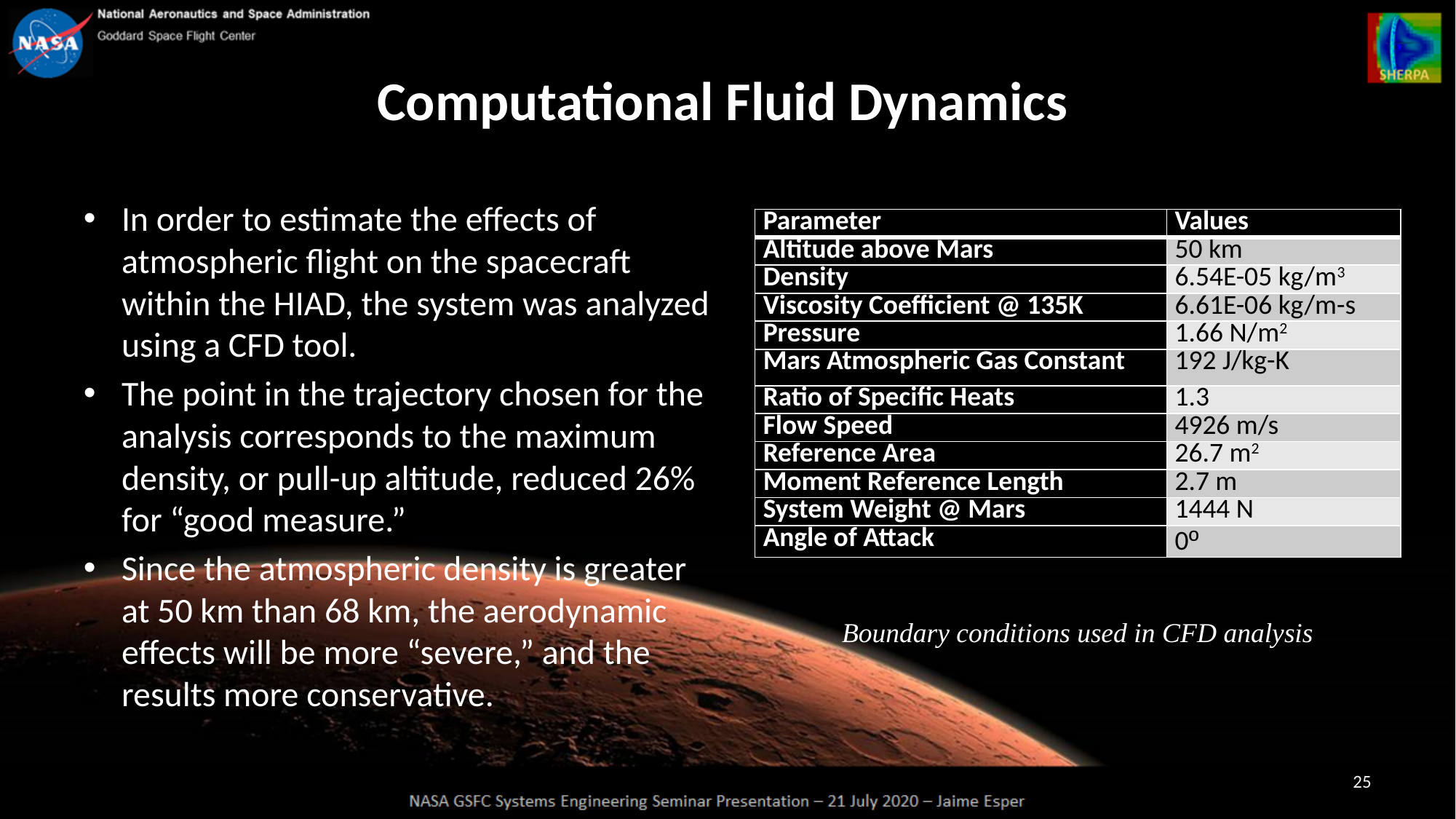

# Computational Fluid Dynamics
In order to estimate the effects of atmospheric flight on the spacecraft within the HIAD, the system was analyzed using a CFD tool.
The point in the trajectory chosen for the analysis corresponds to the maximum density, or pull-up altitude, reduced 26% for “good measure.”
Since the atmospheric density is greater at 50 km than 68 km, the aerodynamic effects will be more “severe,” and the results more conservative.
| Parameter | Values |
| --- | --- |
| Altitude above Mars | 50 km |
| Density | 6.54E-05 kg/m3 |
| Viscosity Coefficient @ 135K | 6.61E-06 kg/m-s |
| Pressure | 1.66 N/m2 |
| Mars Atmospheric Gas Constant | 192 J/kg-K |
| Ratio of Specific Heats | 1.3 |
| Flow Speed | 4926 m/s |
| Reference Area | 26.7 m2 |
| Moment Reference Length | 2.7 m |
| System Weight @ Mars | 1444 N |
| Angle of Attack | 0º |
Boundary conditions used in CFD analysis
25